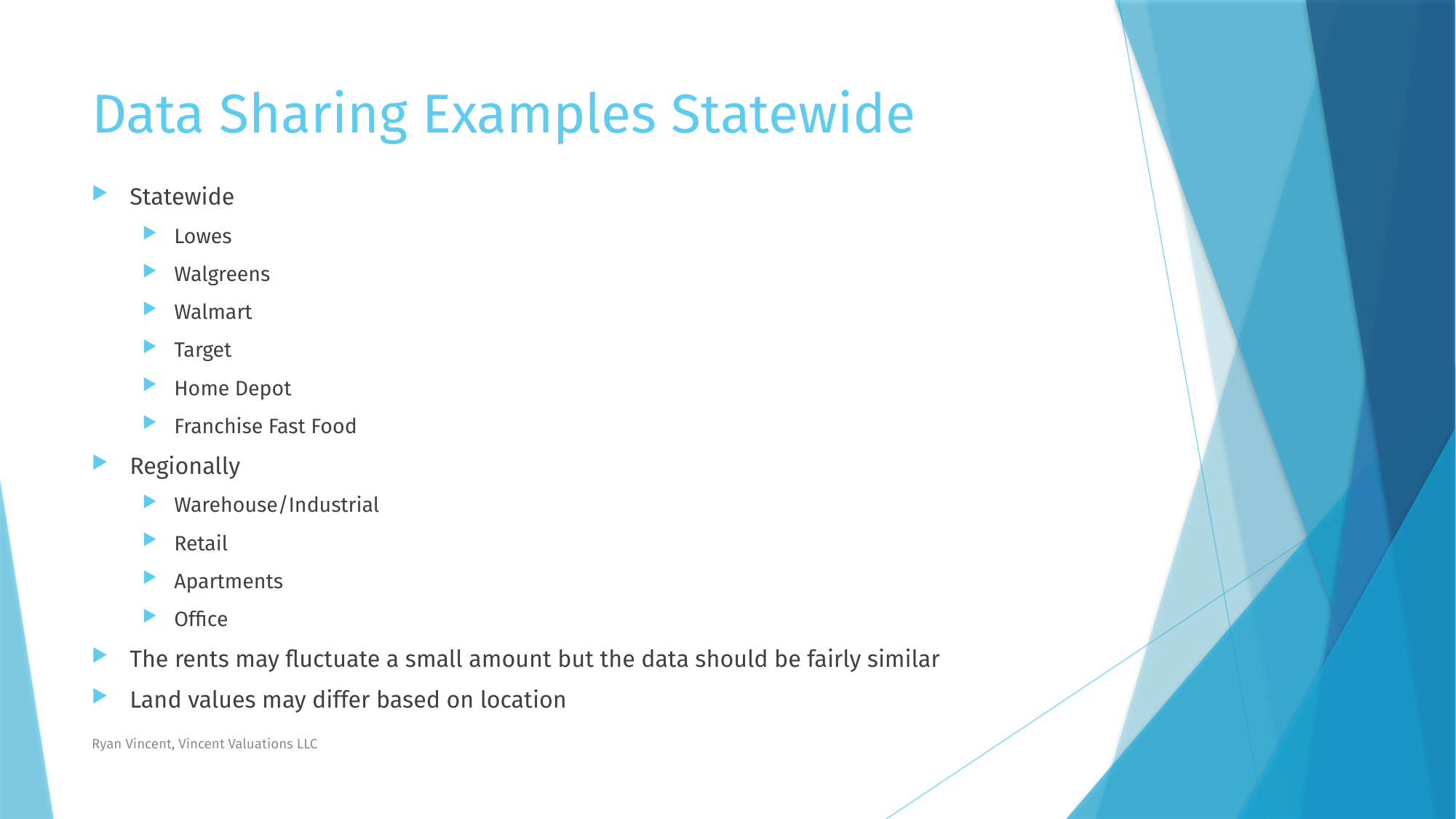

# Data Sharing Examples Statewide
Statewide
Lowes
Walgreens
Walmart
Target
Home Depot
Franchise Fast Food
Regionally
Warehouse/Industrial
Retail
Apartments
Office
The rents may fluctuate a small amount but the data should be fairly similar
Land values may differ based on location

Ryan Vincent, Vincent Valuations LLC